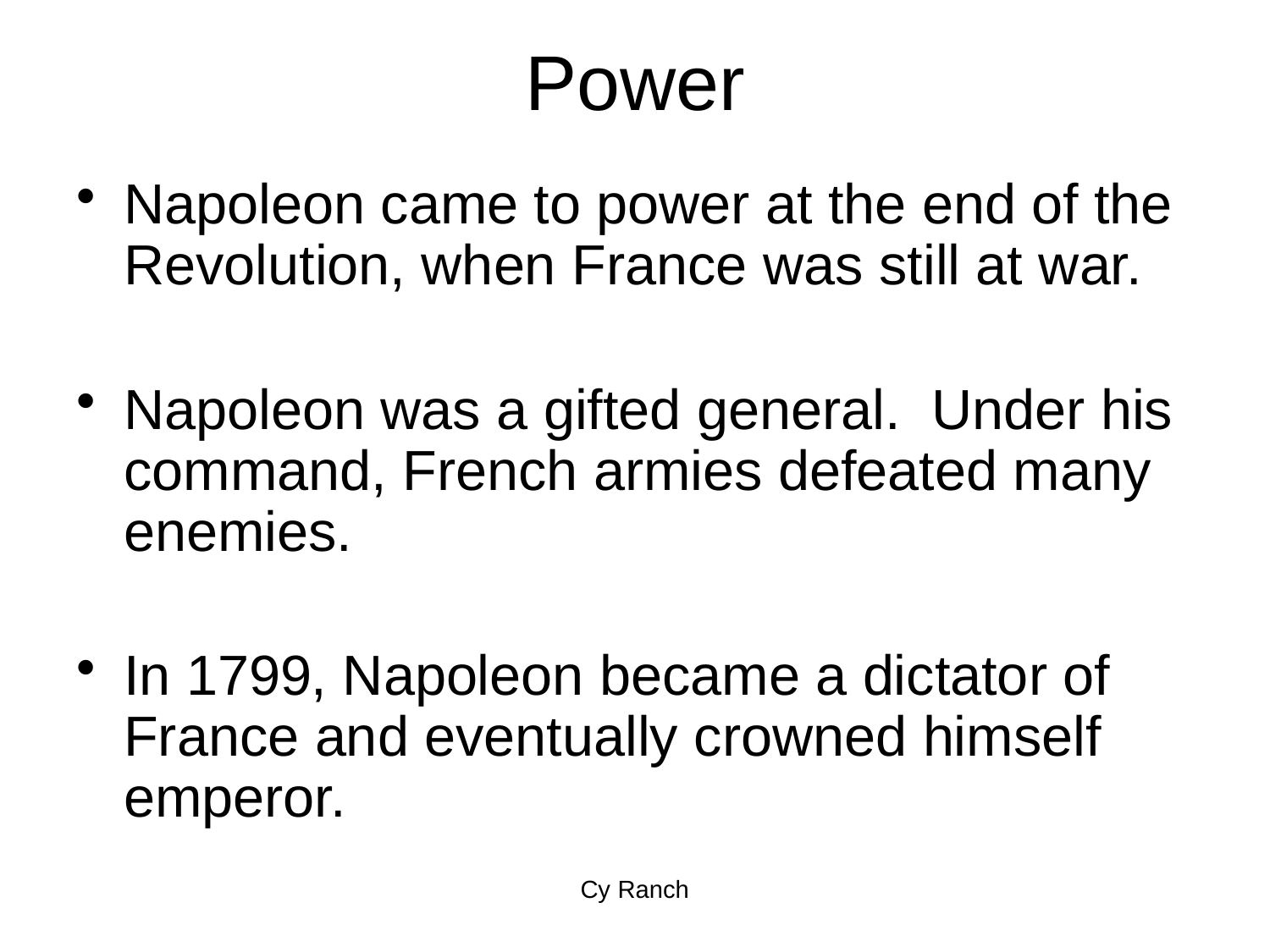

# Power
Napoleon came to power at the end of the Revolution, when France was still at war.

Napoleon was a gifted general.  Under his command, French armies defeated many enemies.

In 1799, Napoleon became a dictator of France and eventually crowned himself emperor.
Cy Ranch